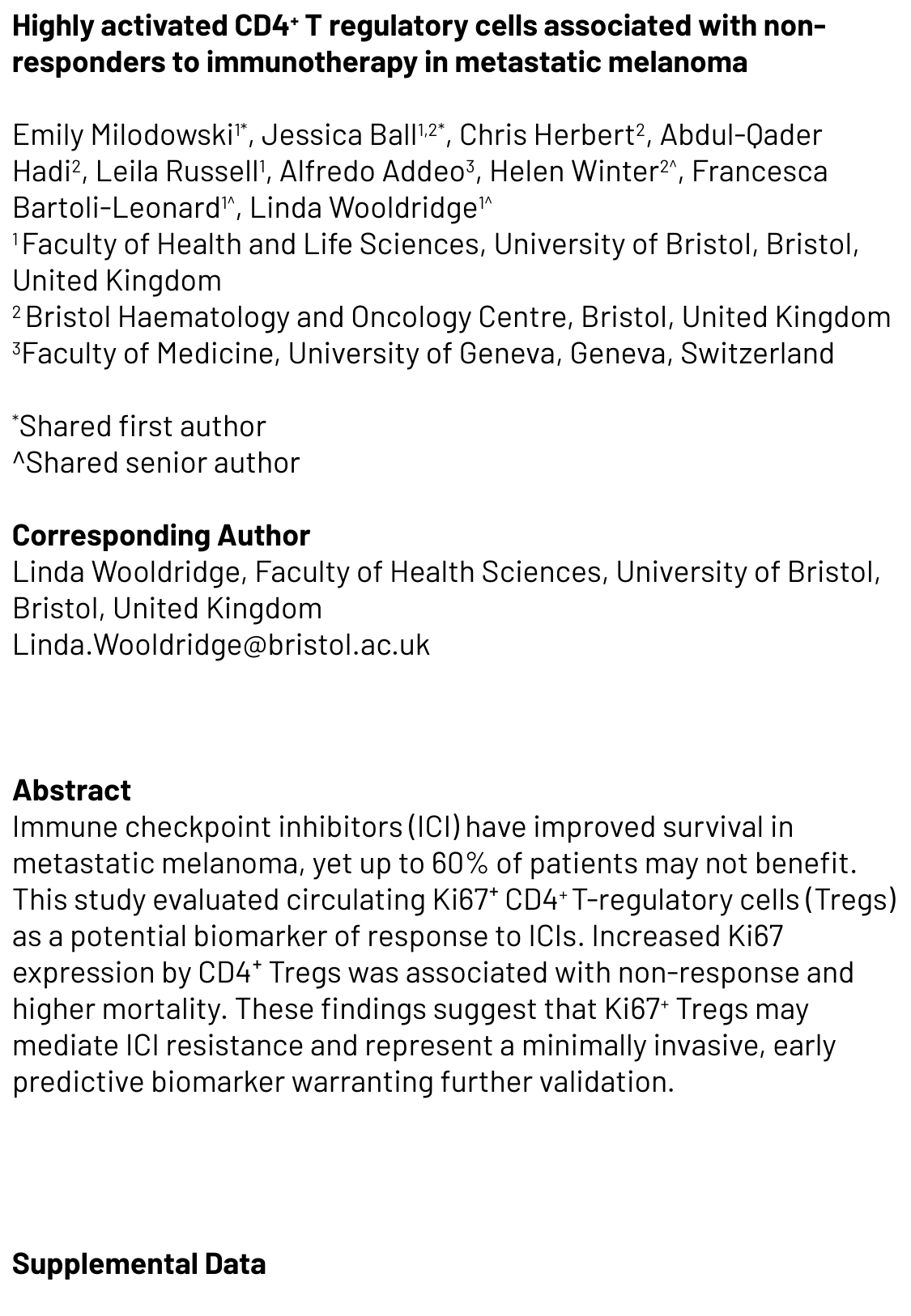

Highly activated CD4+ T regulatory cells associated with non-responders to immunotherapy in metastatic melanoma

Emily Milodowski1*, Jessica Ball1,2*, Chris Herbert2, Abdul-Qader Hadi2, Leila Russell1, Alfredo Addeo3, Helen Winter2^, Francesca Bartoli-Leonard1^, Linda Wooldridge1^
1 Faculty of Health and Life Sciences, University of Bristol, Bristol, United Kingdom
2 Bristol Haematology and Oncology Centre, Bristol, United Kingdom
3Faculty of Medicine, University of Geneva, Geneva, Switzerland

*Shared first author
^Shared senior author

Corresponding Author
Linda Wooldridge, Faculty of Health Sciences, University of Bristol, Bristol, United Kingdom
Linda.Wooldridge@bristol.ac.uk

Abstract
Immune checkpoint inhibitors (ICI) have improved survival in metastatic melanoma, yet up to 60% of patients may not benefit. This study evaluated circulating Ki67⁺ CD4+ T-regulatory cells (Tregs) as a potential biomarker of response to ICIs. Increased Ki67 expression by CD4⁺ Tregs was associated with non-response and higher mortality. These findings suggest that Ki67+ Tregs may mediate ICI resistance and represent a minimally invasive, early predictive biomarker warranting further validation.

Supplemental Data